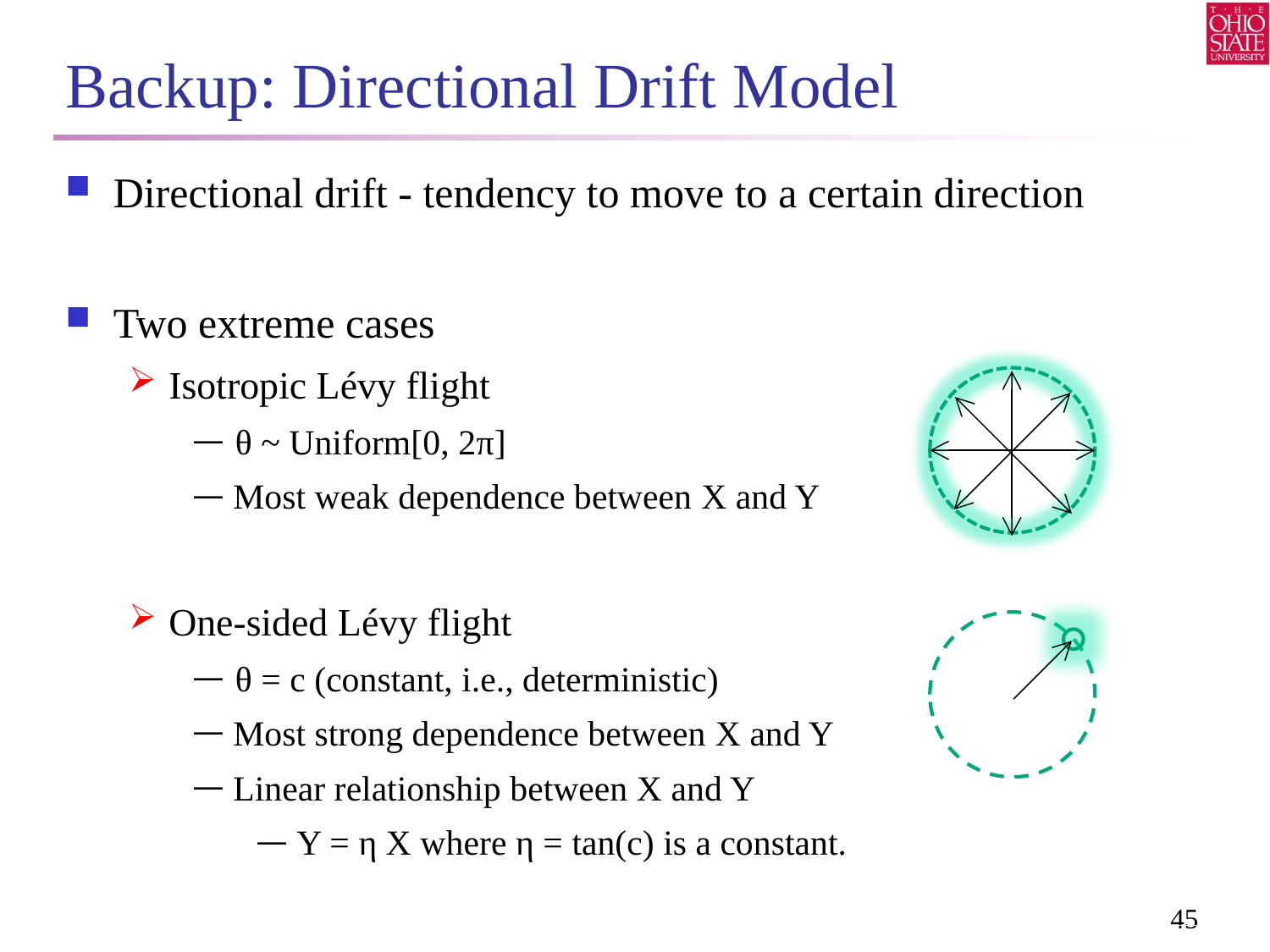

# Backup: Directional Drift Model
Directional drift - tendency to move to a certain direction

Two extreme cases
Isotropic Lévy flight
 θ ~ Uniform[0, 2π]
 Most weak dependence between X and Y

One-sided Lévy flight
 θ = c (constant, i.e., deterministic)
 Most strong dependence between X and Y
 Linear relationship between X and Y
 Y = η X where η = tan(c) is a constant.